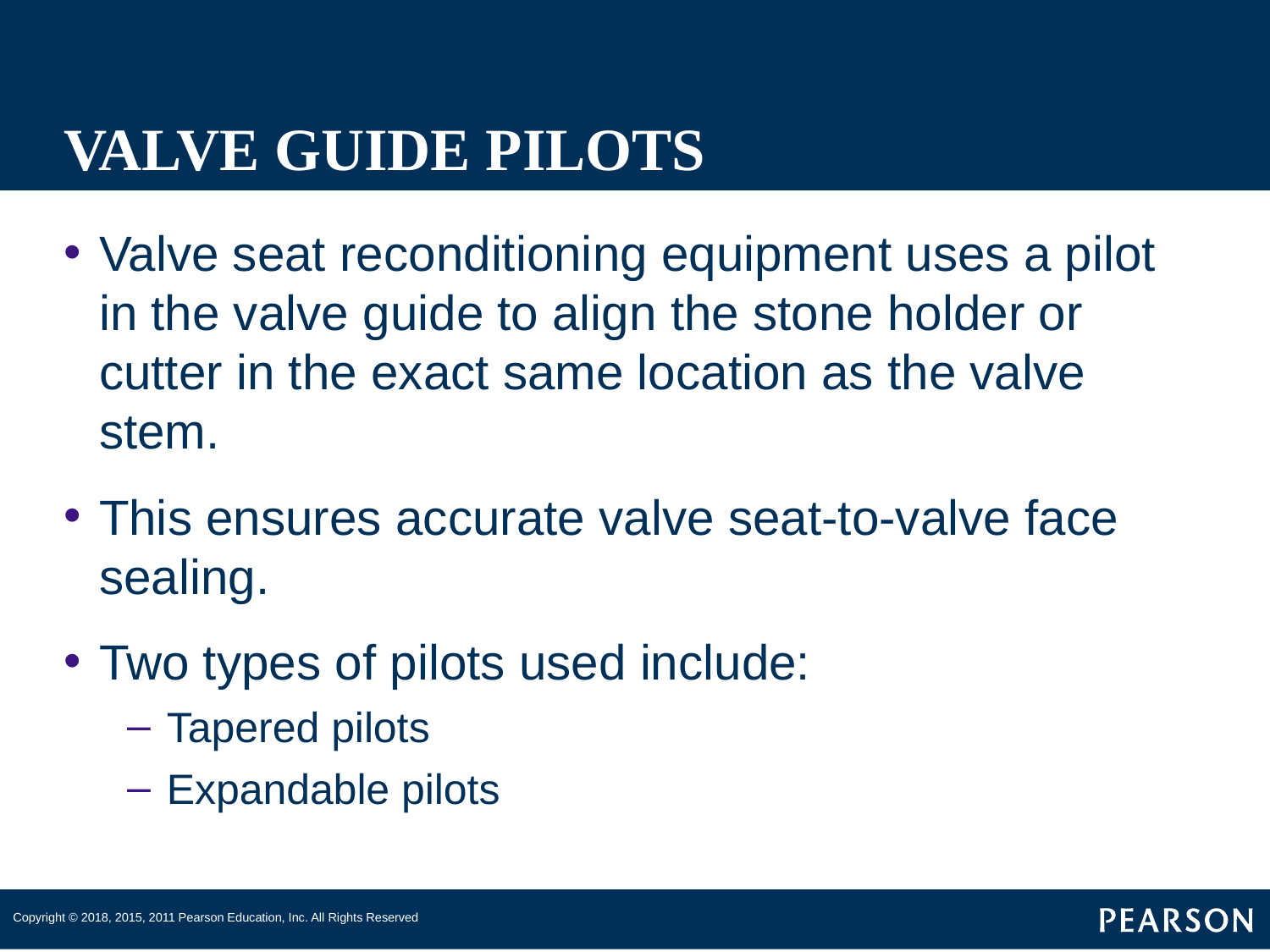

# VALVE GUIDE PILOTS
Valve seat reconditioning equipment uses a pilot in the valve guide to align the stone holder or cutter in the exact same location as the valve stem.
This ensures accurate valve seat-to-valve face sealing.
Two types of pilots used include:
Tapered pilots
Expandable pilots